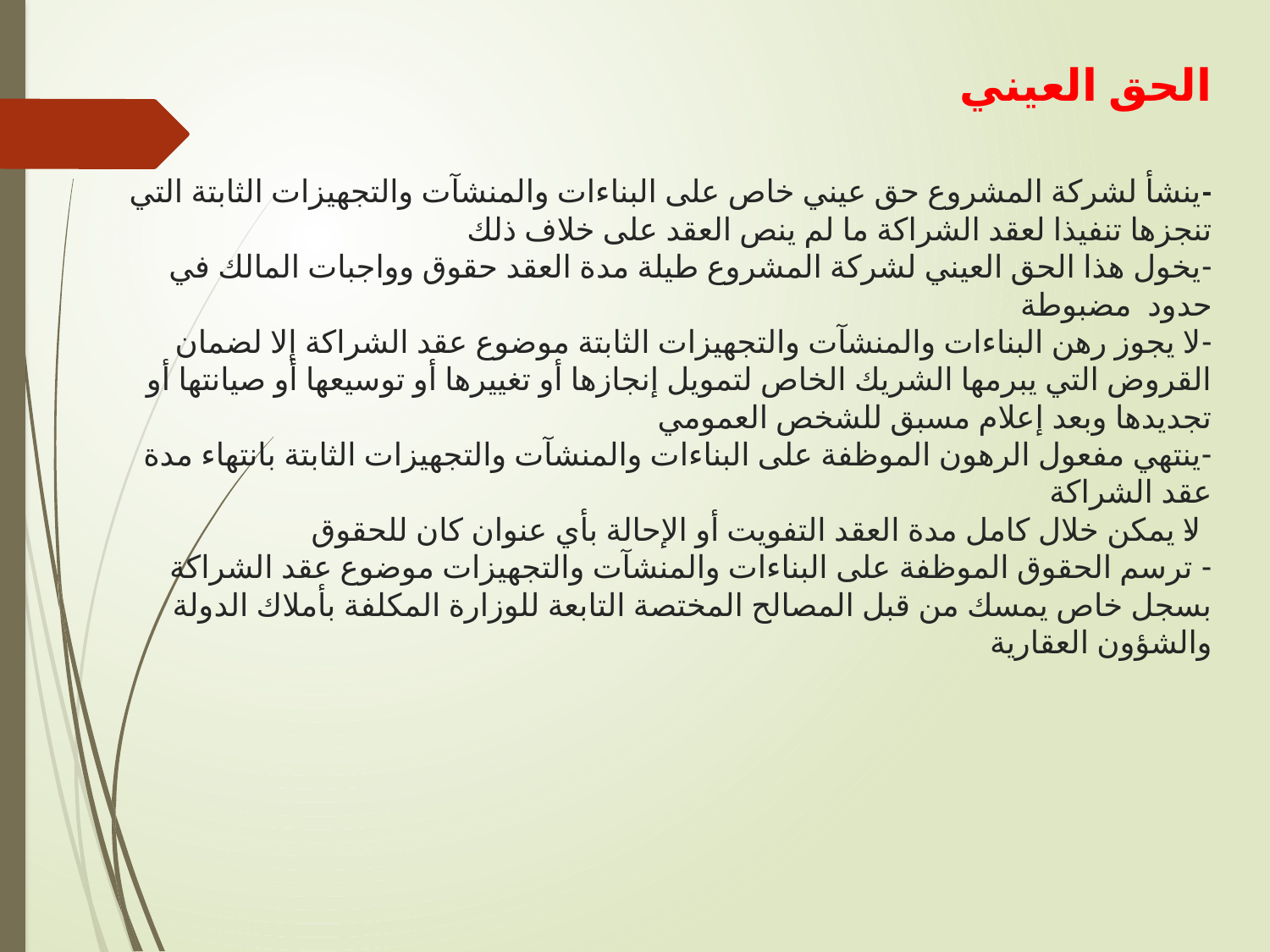

# الحق العيني -ينشأ لشركة المشروع حق عيني خاص على البناءات والمنشآت والتجهيزات الثابتة التي تنجزها تنفيذا لعقد الشراكة ما لم ينص العقد على خلاف ذلك -يخول هذا الحق العيني لشركة المشروع طيلة مدة العقد حقوق وواجبات المالك في حدود  مضبوطة -لا يجوز رهن البناءات والمنشآت والتجهيزات الثابتة موضوع عقد الشراكة إلا لضمان القروض التي يبرمها الشريك الخاص لتمويل إنجازها أو تغييرها أو توسيعها أو صيانتها أو تجديدها وبعد إعلام مسبق للشخص العمومي -ينتهي مفعول الرهون الموظفة على البناءات والمنشآت والتجهيزات الثابتة بانتهاء مدة عقد الشراكة -لا يمكن خلال كامل مدة العقد التفويت أو الإحالة بأي عنوان كان للحقوق - ترسم الحقوق الموظفة على البناءات والمنشآت والتجهيزات موضوع عقد الشراكة بسجل خاص يمسك من قبل المصالح المختصة التابعة للوزارة المكلفة بأملاك الدولة والشؤون العقارية